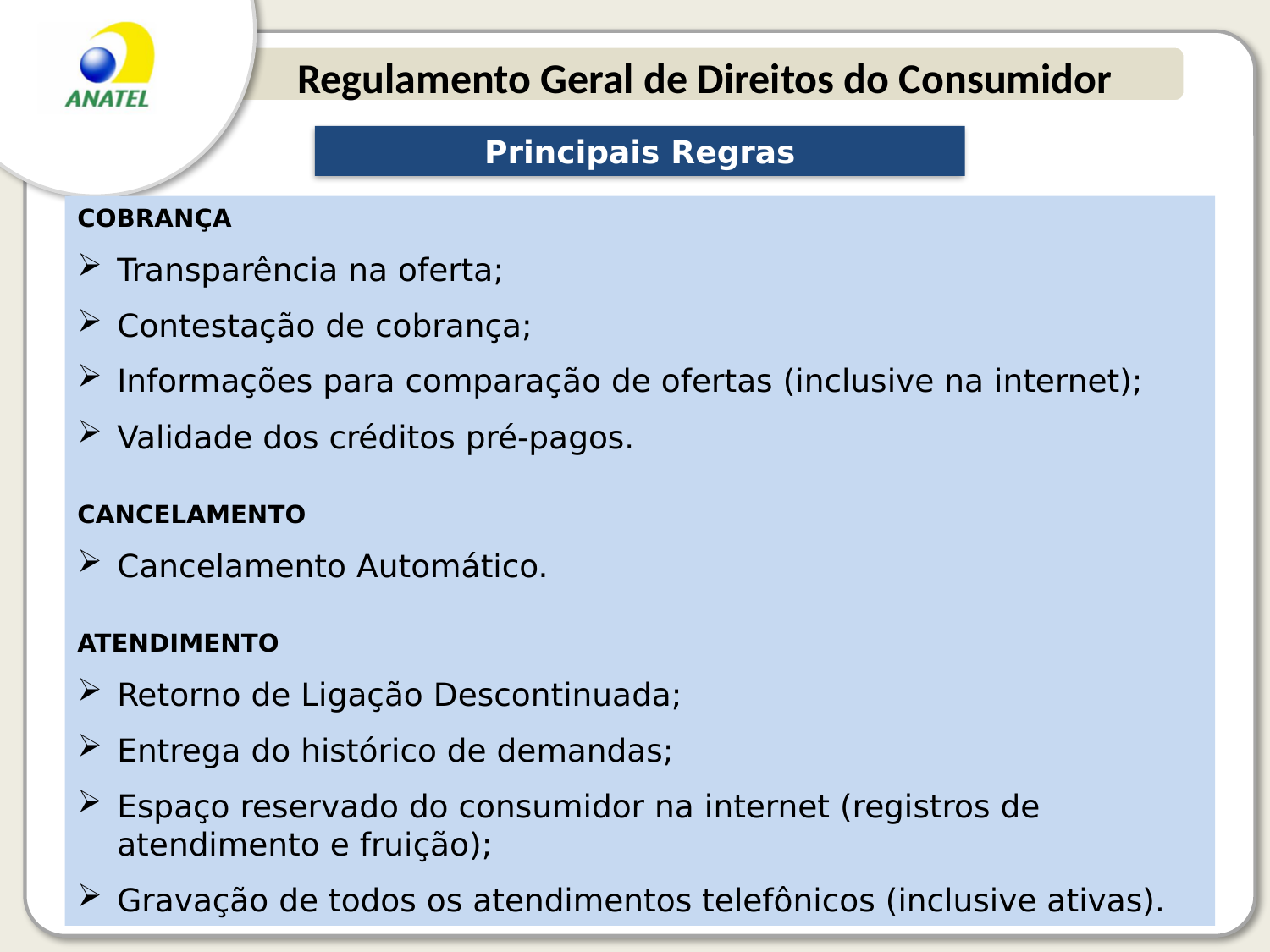

# Regulamento Geral de Direitos do Consumidor
Principais Regras
COBRANÇA
Transparência na oferta;
Contestação de cobrança;
Informações para comparação de ofertas (inclusive na internet);
Validade dos créditos pré-pagos.

CANCELAMENTO
Cancelamento Automático.

ATENDIMENTO
Retorno de Ligação Descontinuada;
Entrega do histórico de demandas;
Espaço reservado do consumidor na internet (registros de atendimento e fruição);
Gravação de todos os atendimentos telefônicos (inclusive ativas).